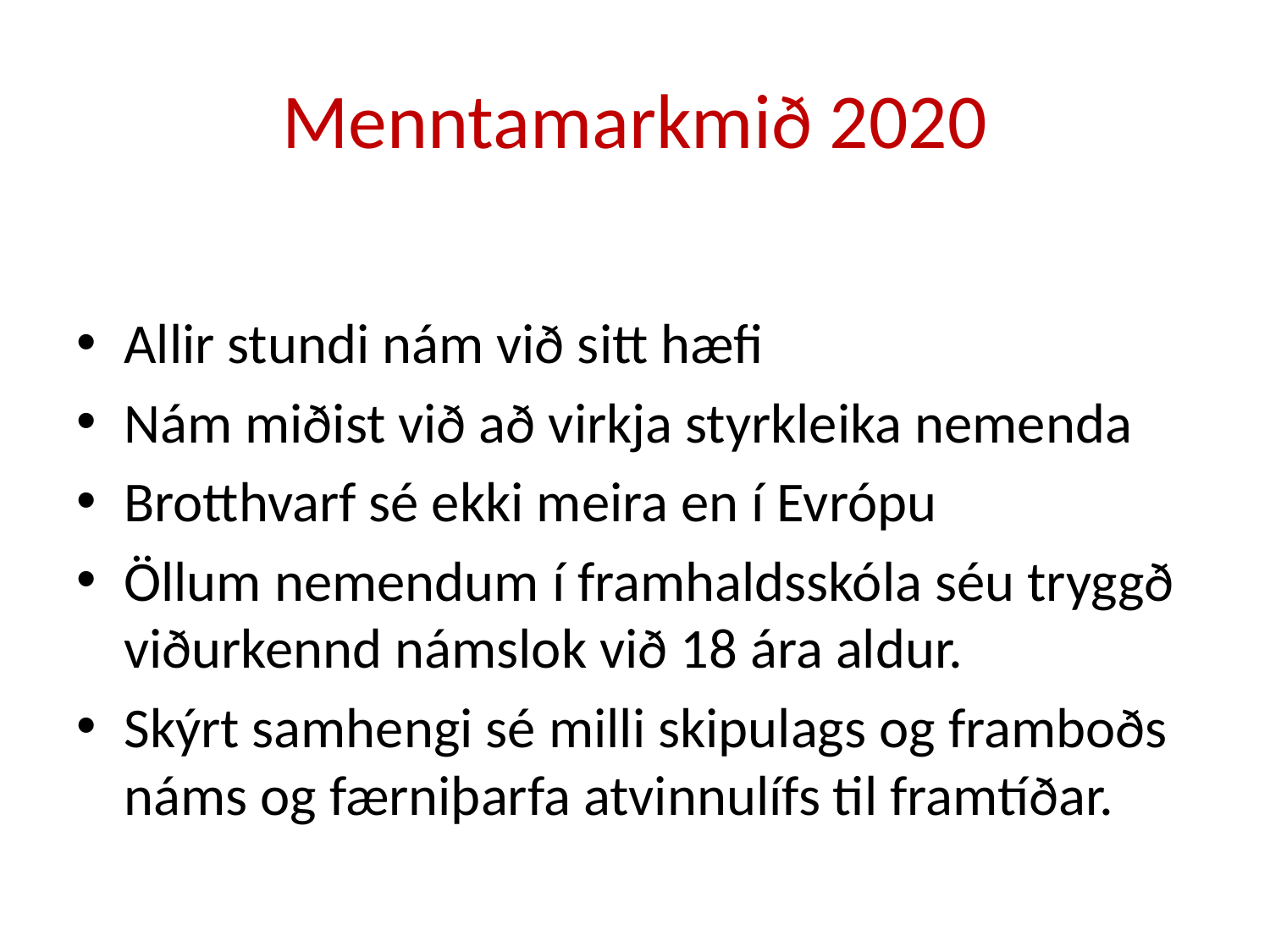

# Menntamarkmið 2020

Allir stundi nám við sitt hæfi
Nám miðist við að virkja styrkleika nemenda
Brotthvarf sé ekki meira en í Evrópu
Öllum nemendum í framhaldsskóla séu tryggð viðurkennd námslok við 18 ára aldur.
Skýrt samhengi sé milli skipulags og framboðs náms og færniþarfa atvinnulífs til framtíðar.